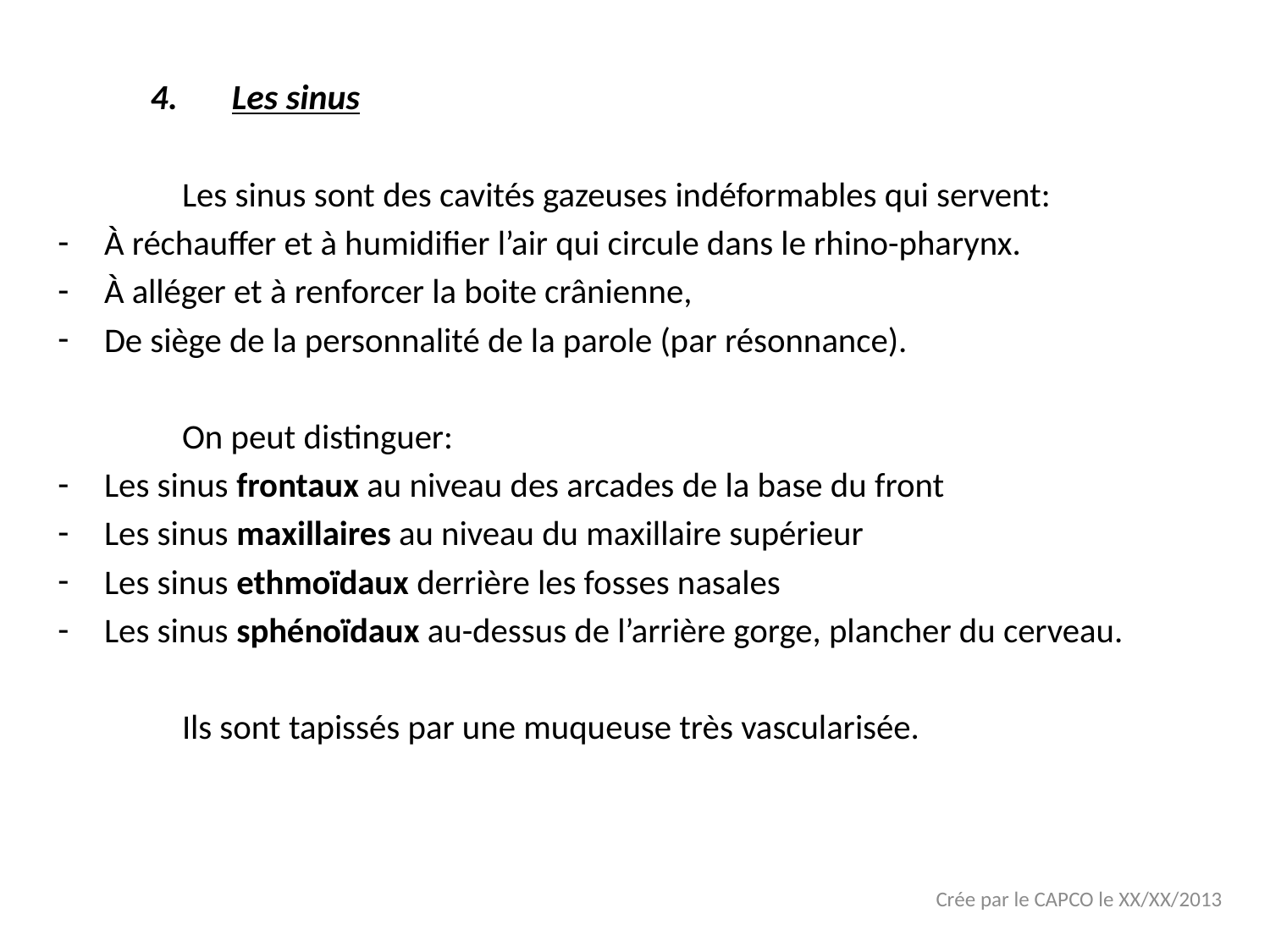

Les sinus
	Les sinus sont des cavités gazeuses indéformables qui servent:
À réchauffer et à humidifier l’air qui circule dans le rhino-pharynx.
À alléger et à renforcer la boite crânienne,
De siège de la personnalité de la parole (par résonnance).

	On peut distinguer:
Les sinus frontaux au niveau des arcades de la base du front
Les sinus maxillaires au niveau du maxillaire supérieur
Les sinus ethmoïdaux derrière les fosses nasales
Les sinus sphénoïdaux au-dessus de l’arrière gorge, plancher du cerveau.

	Ils sont tapissés par une muqueuse très vascularisée.
Crée par le CAPCO le XX/XX/2013